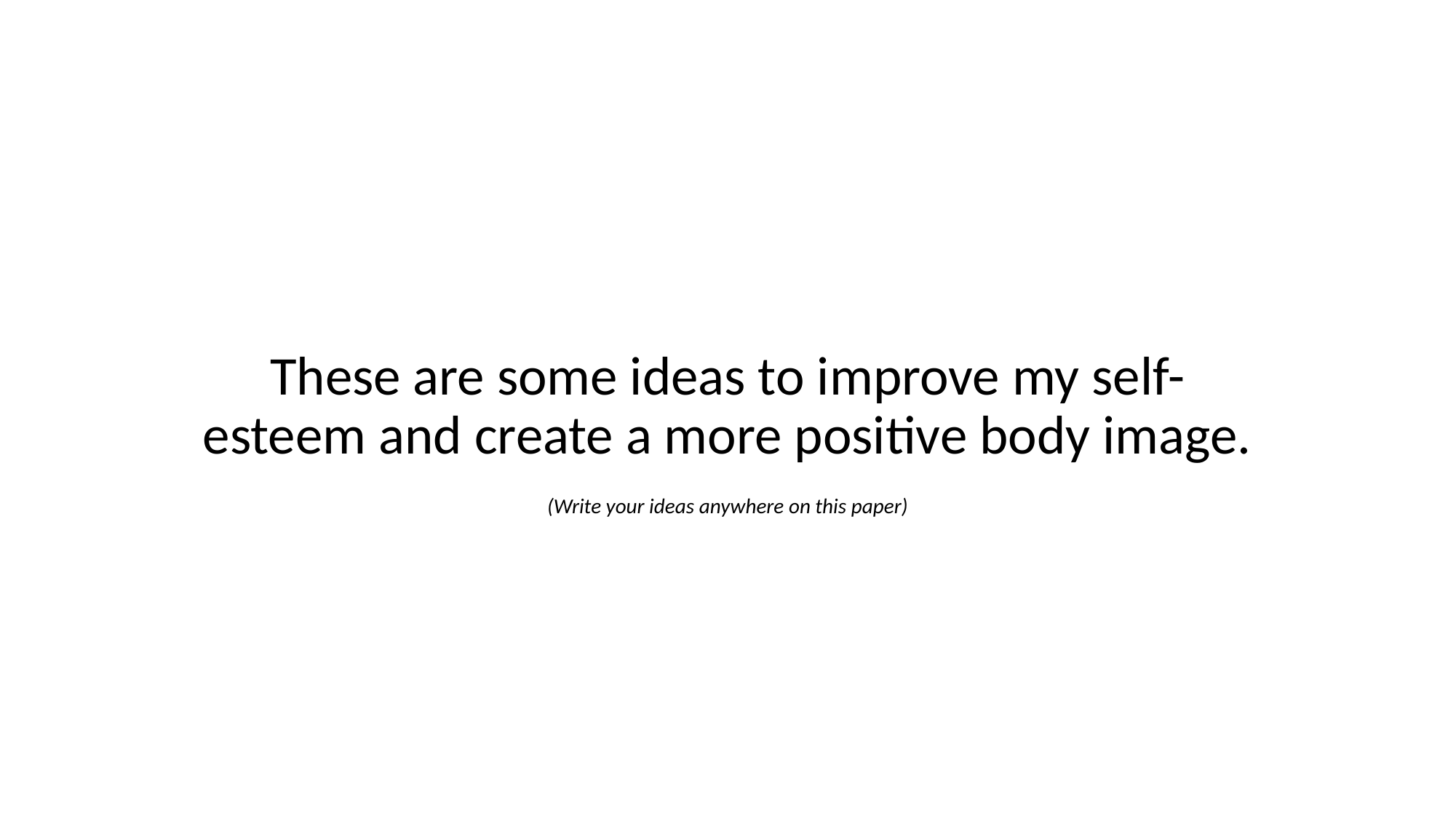

# These are some ideas to improve my self-esteem and create a more positive body image.
(Write your ideas anywhere on this paper)